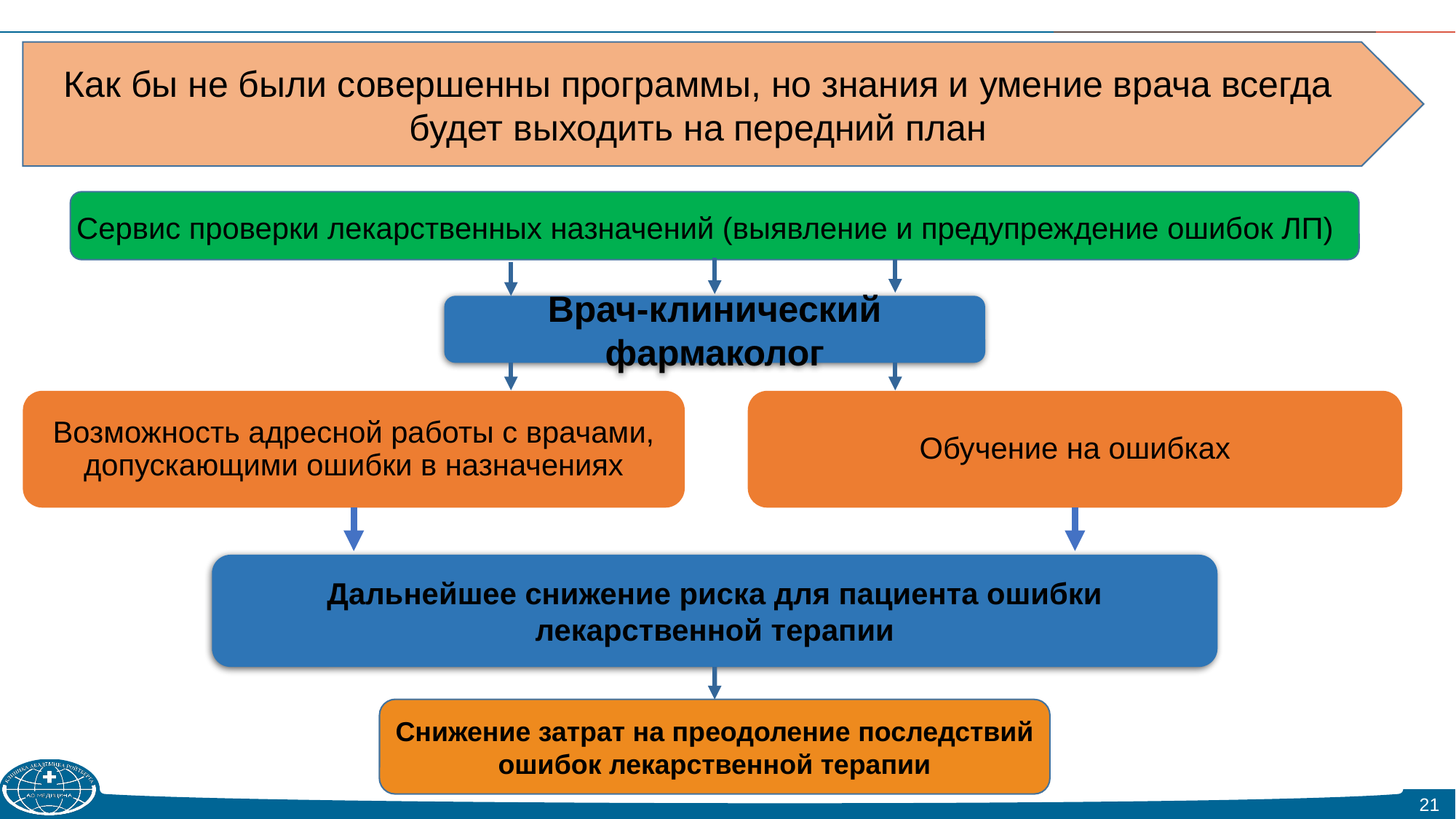

Как бы не были совершенны программы, но знания и умение врача всегда будет выходить на передний план

Сервис проверки лекарственных назначений (выявление и предупреждение ошибок ЛП)
Врач-клинический фармаколог

Возможность адресной работы с врачами, допускающими ошибки в назначениях

Обучение на ошибках
Дальнейшее снижение риска для пациента ошибки лекарственной терапии
Снижение затрат на преодоление последствий ошибок лекарственной терапии